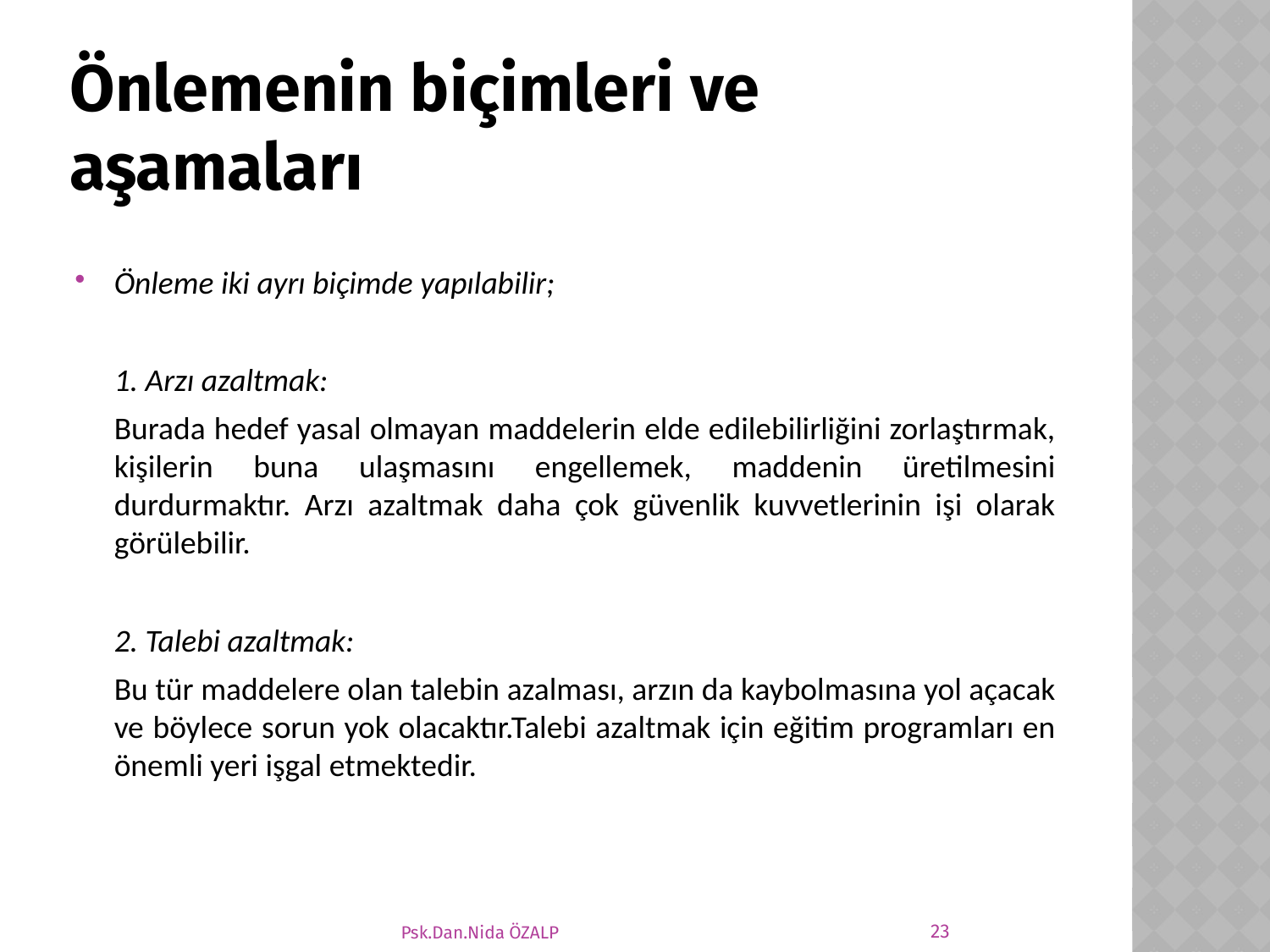

# Önlemenin biçimleri ve aşamaları
Önleme iki ayrı biçimde yapılabilir;

	1. Arzı azaltmak:
	Burada hedef yasal olmayan maddelerin elde edilebilirliğini zorlaştırmak, kişilerin buna ulaşmasını engellemek, maddenin üretilmesini durdurmaktır. Arzı azaltmak daha çok güvenlik kuvvetlerinin işi olarak görülebilir.

	2. Talebi azaltmak:
	Bu tür maddelere olan talebin azalması, arzın da kaybolmasına yol açacak ve böylece sorun yok olacaktır.Talebi azaltmak için eğitim programları en önemli yeri işgal etmektedir.
23
Psk.Dan.Nida ÖZALP